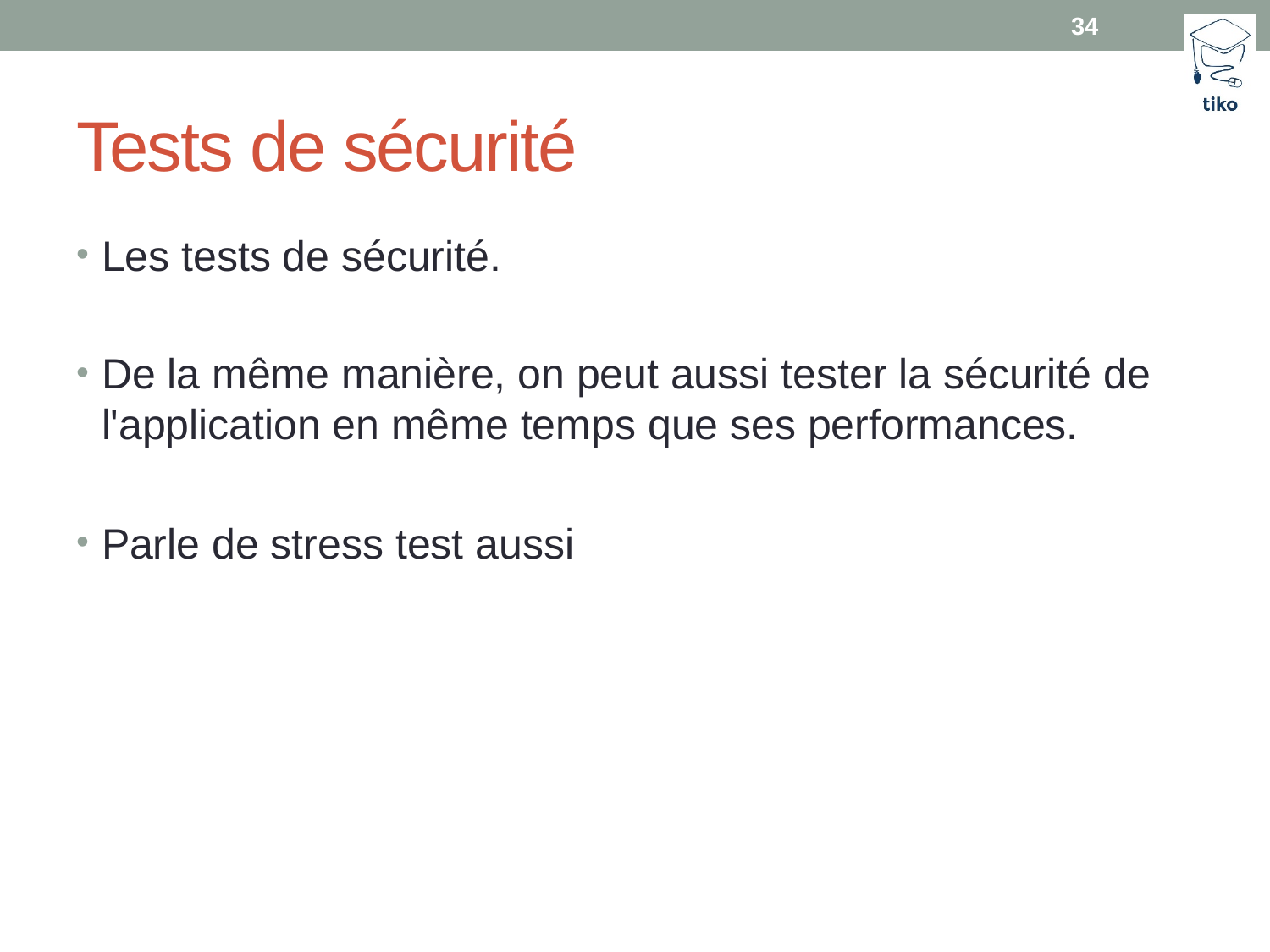

34
# Tests de sécurité
Les tests de sécurité.

De la même manière, on peut aussi tester la sécurité de l'application en même temps que ses performances.

Parle de stress test aussi